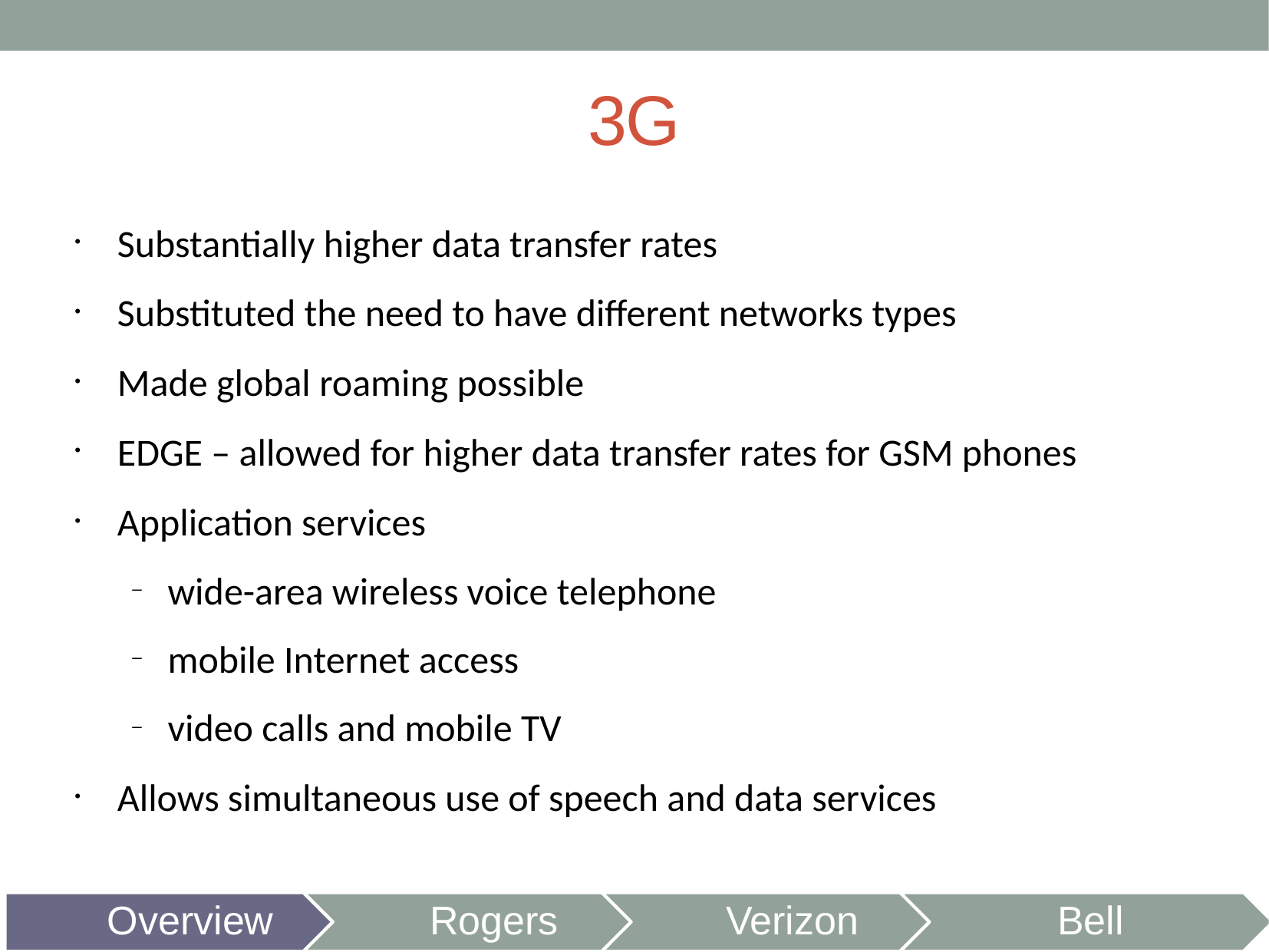

# 3G
Substantially higher data transfer rates
Substituted the need to have different networks types
Made global roaming possible
EDGE – allowed for higher data transfer rates for GSM phones
Application services
wide-area wireless voice telephone
mobile Internet access
video calls and mobile TV
Allows simultaneous use of speech and data services

Overview

Rogers

Verizon

Bell